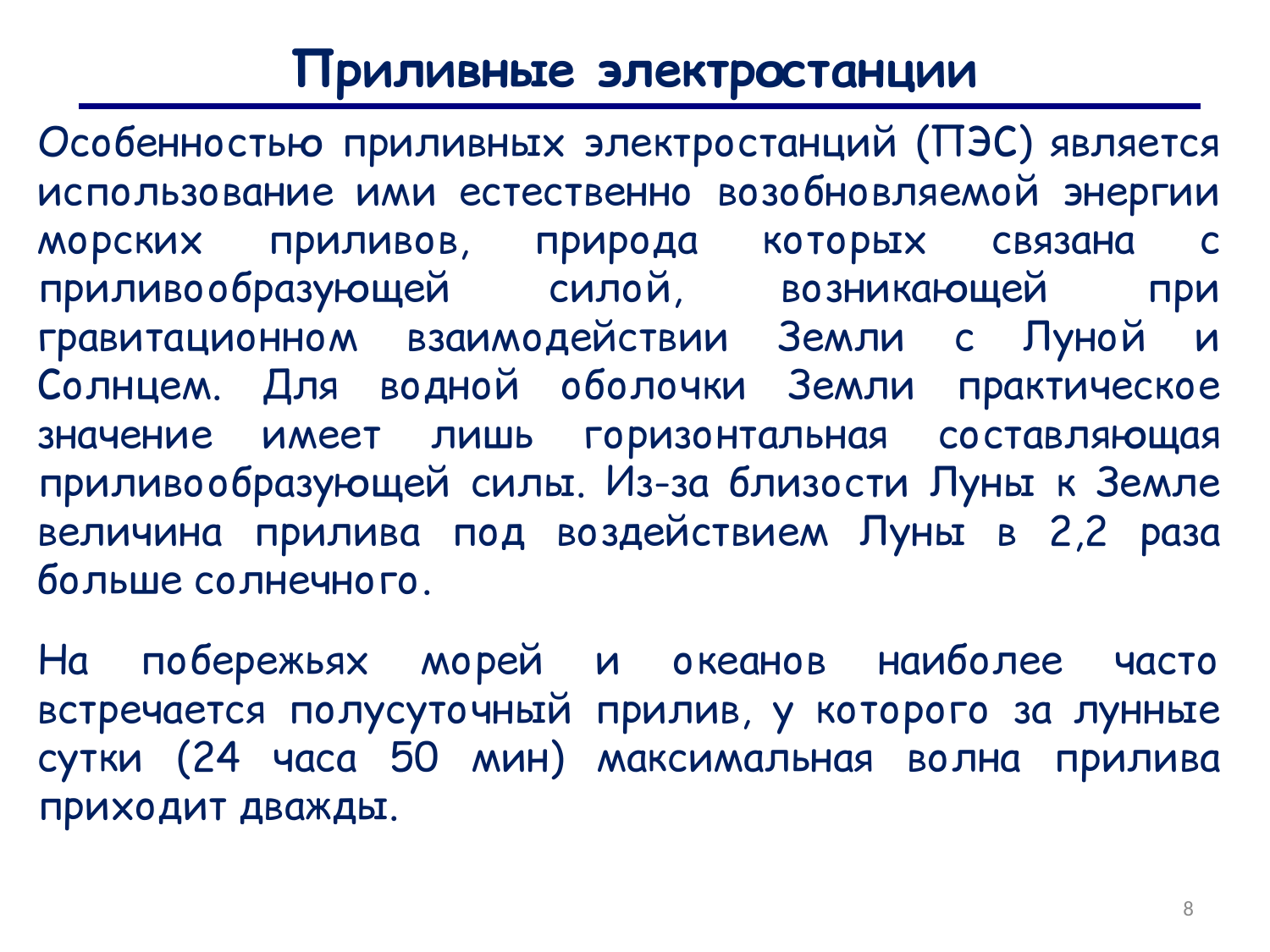

# Приливные электростанции

Особенностью приливных электростанций (ПЭС) является использование ими естественно возобновляемой энергии морских приливов, природа которых связана с приливообразующей силой, возникающей при гравитационном взаимодействии Земли с Луной и Солнцем. Для водной оболочки Земли практическое значение имеет лишь горизонтальная составляющая приливообразующей силы. Из-за близости Луны к Земле величина прилива под воздействием Луны в 2,2 раза больше солнечного.
На побережьях морей и океанов наиболее часто встречается полусуточный прилив, у которого за лунные сутки (24 часа 50 мин) максимальная волна прилива приходит дважды.
8